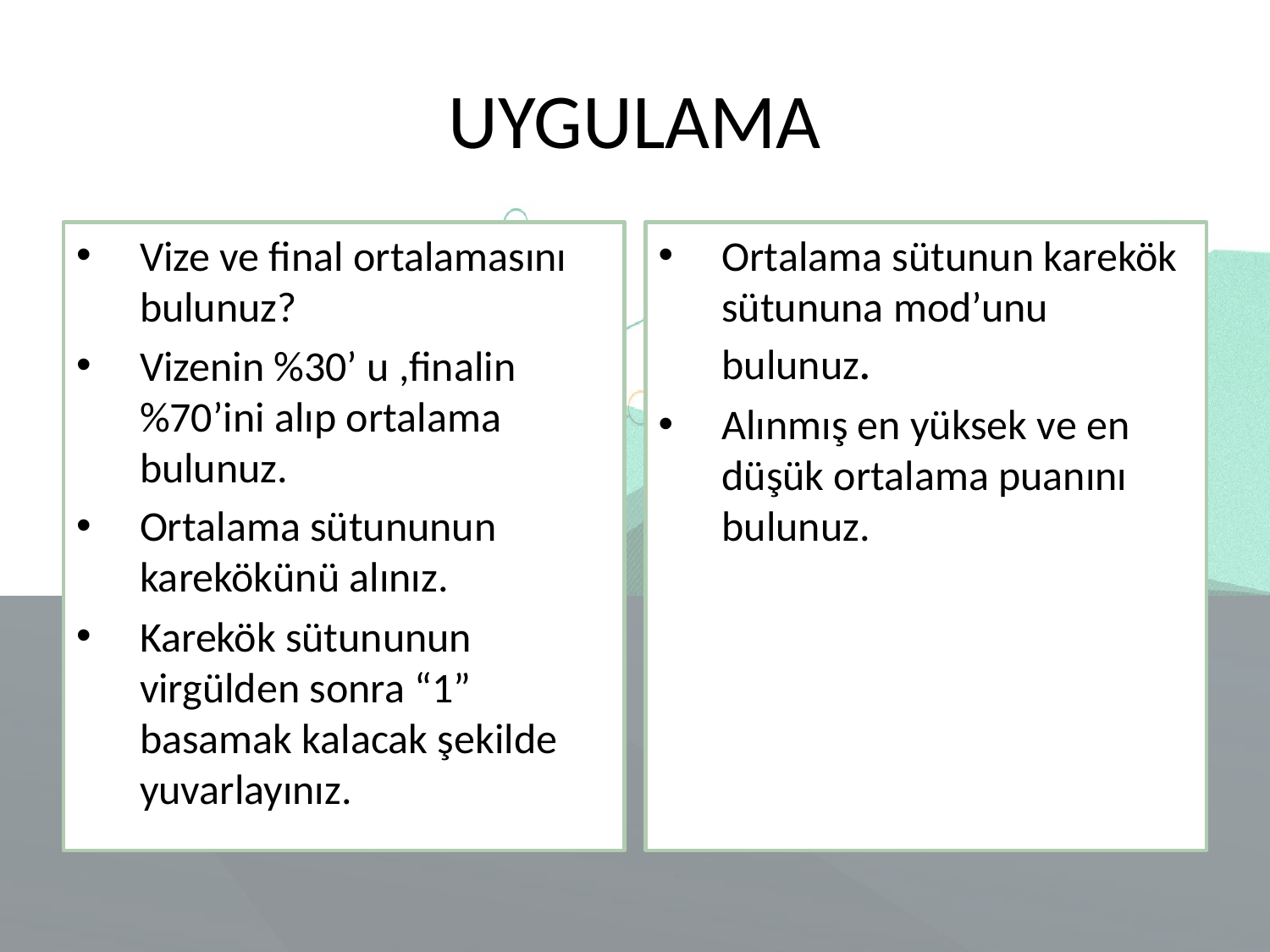

# UYGULAMA
Vize ve final ortalamasını bulunuz?
Vizenin %30’ u ,finalin %70’ini alıp ortalama bulunuz.
Ortalama sütununun karekökünü alınız.
Karekök sütununun virgülden sonra “1” basamak kalacak şekilde yuvarlayınız.

Ortalama sütunun karekök sütununa mod’unu bulunuz.
Alınmış en yüksek ve en düşük ortalama puanını bulunuz.